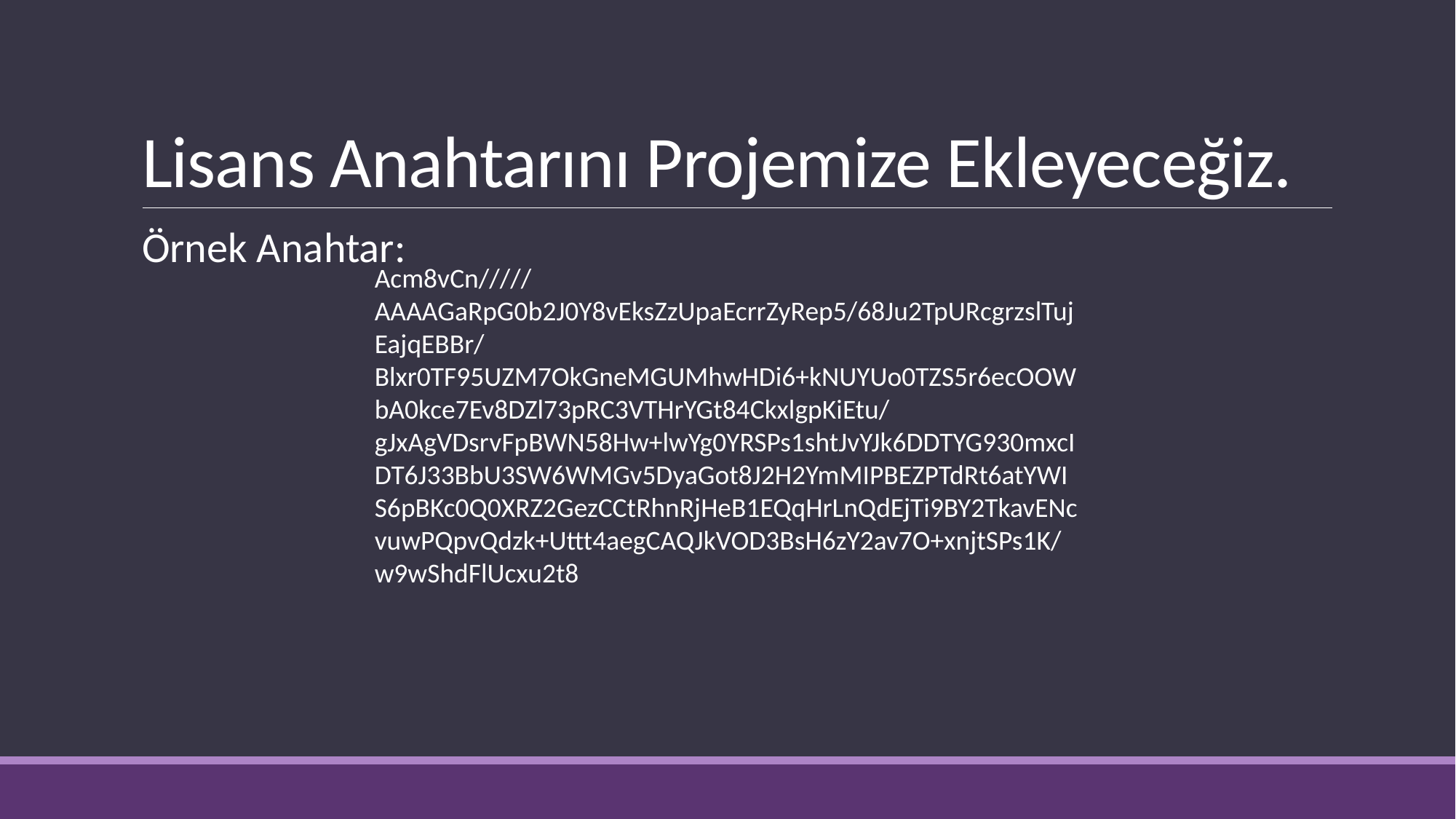

# Lisans Anahtarını Projemize Ekleyeceğiz.
Örnek Anahtar:
Acm8vCn/////AAAAGaRpG0b2J0Y8vEksZzUpaEcrrZyRep5/68Ju2TpURcgrzslTujEajqEBBr/Blxr0TF95UZM7OkGneMGUMhwHDi6+kNUYUo0TZS5r6ecOOWbA0kce7Ev8DZl73pRC3VTHrYGt84CkxlgpKiEtu/gJxAgVDsrvFpBWN58Hw+lwYg0YRSPs1shtJvYJk6DDTYG930mxcIDT6J33BbU3SW6WMGv5DyaGot8J2H2YmMIPBEZPTdRt6atYWIS6pBKc0Q0XRZ2GezCCtRhnRjHeB1EQqHrLnQdEjTi9BY2TkavENcvuwPQpvQdzk+Uttt4aegCAQJkVOD3BsH6zY2av7O+xnjtSPs1K/w9wShdFlUcxu2t8